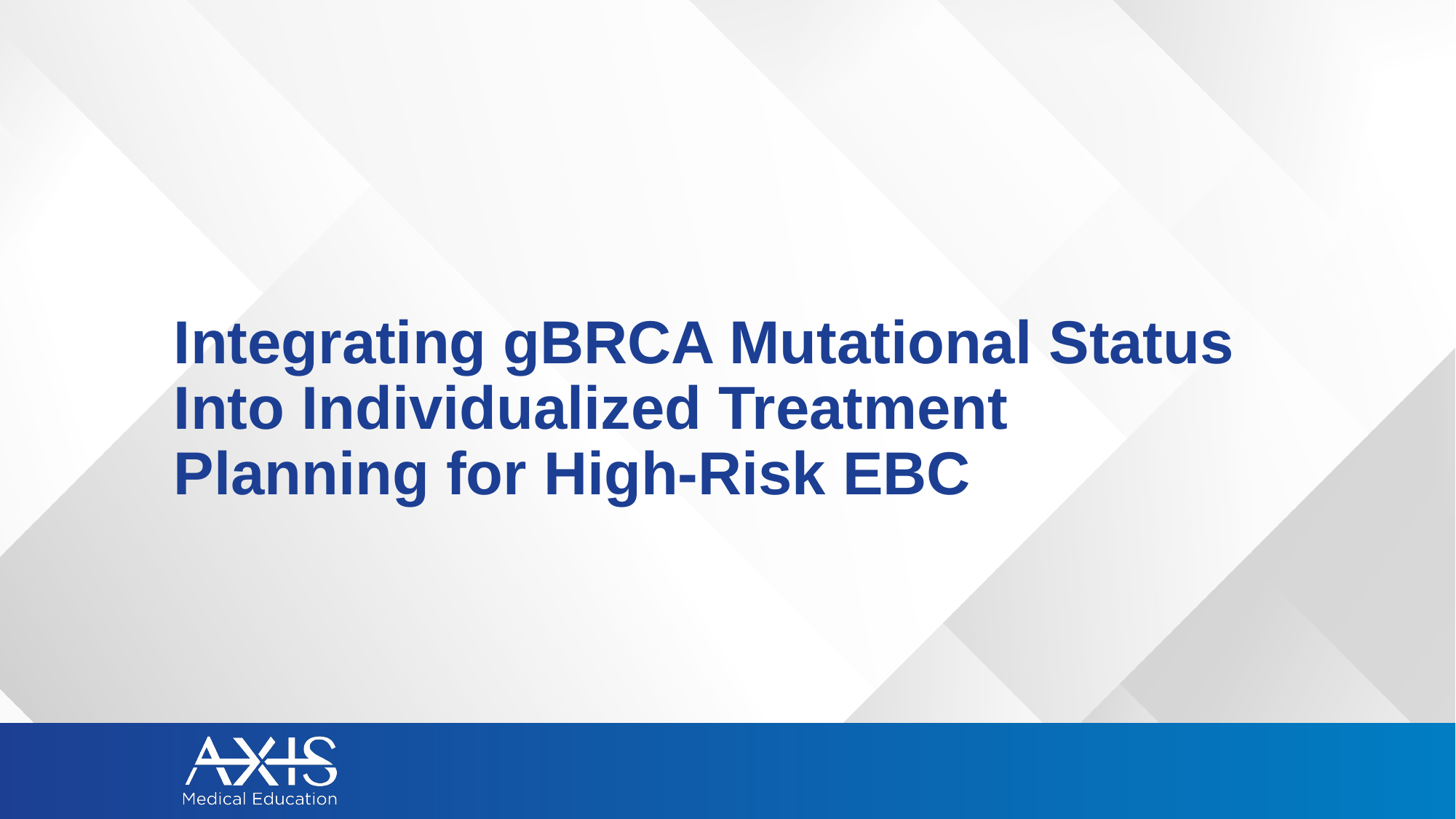

# Integrating gBRCA Mutational Status Into Individualized Treatment Planning for High-Risk EBC